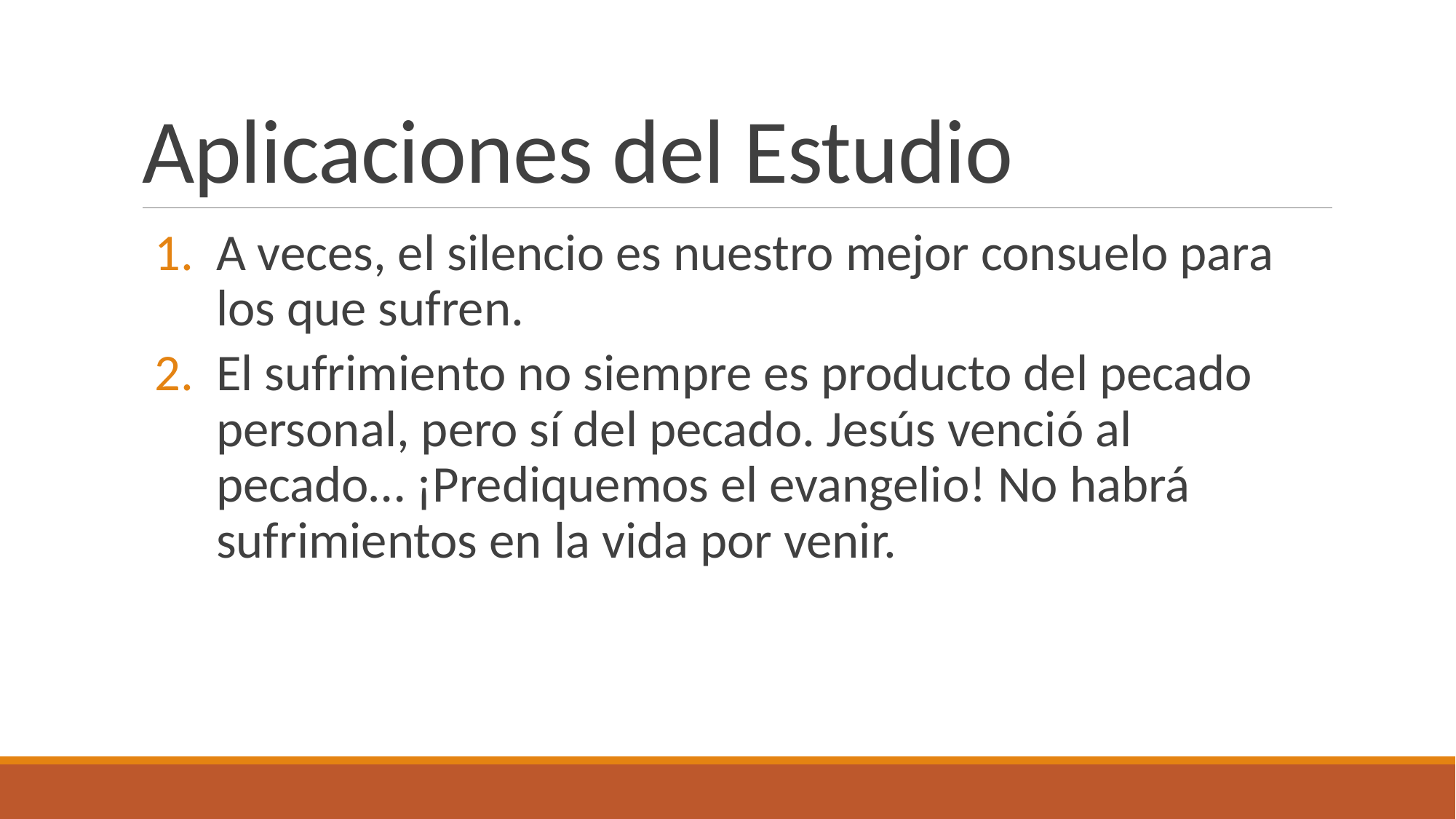

# Aplicaciones del Estudio
A veces, el silencio es nuestro mejor consuelo para los que sufren.
El sufrimiento no siempre es producto del pecado personal, pero sí del pecado. Jesús venció al pecado… ¡Prediquemos el evangelio! No habrá sufrimientos en la vida por venir.